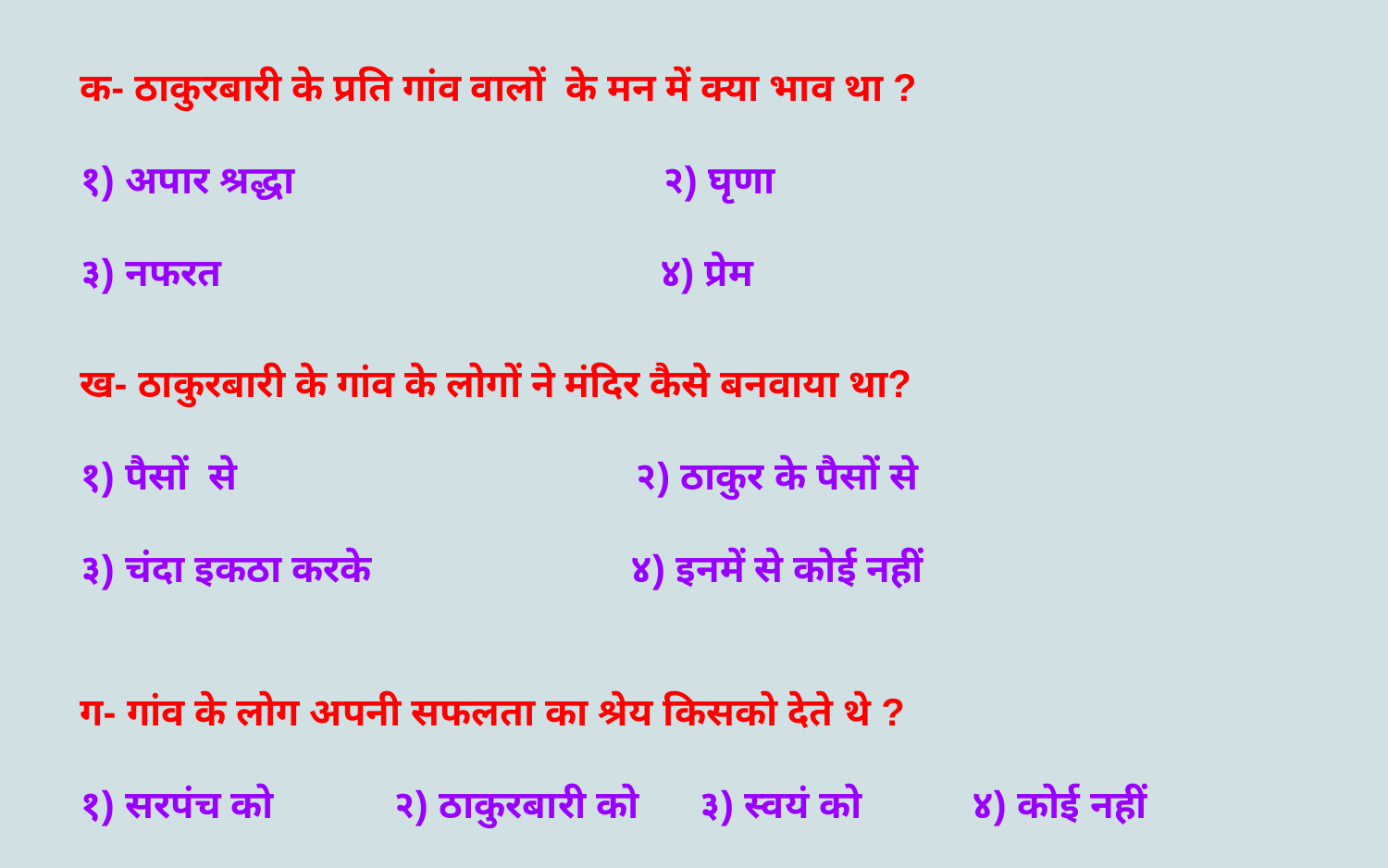

क- ठाकुरबारी के प्रति गांव वालों  के मन में क्या भाव था ?

१) अपार श्रद्धा                                     २) घृणा

३) नफरत                                            ४) प्रेम

ख- ठाकुरबारी के गांव के लोगों ने मंदिर कैसे बनवाया था?

१) पैसों  से                                        २) ठाकुर के पैसों से

३) चंदा इकठा करके                          ४) इनमें से कोई नहीं

ग- गांव के लोग अपनी सफलता का श्रेय किसको देते थे ?

१) सरपंच को            २) ठाकुरबारी को      ३) स्वयं को           ४) कोई नहीं